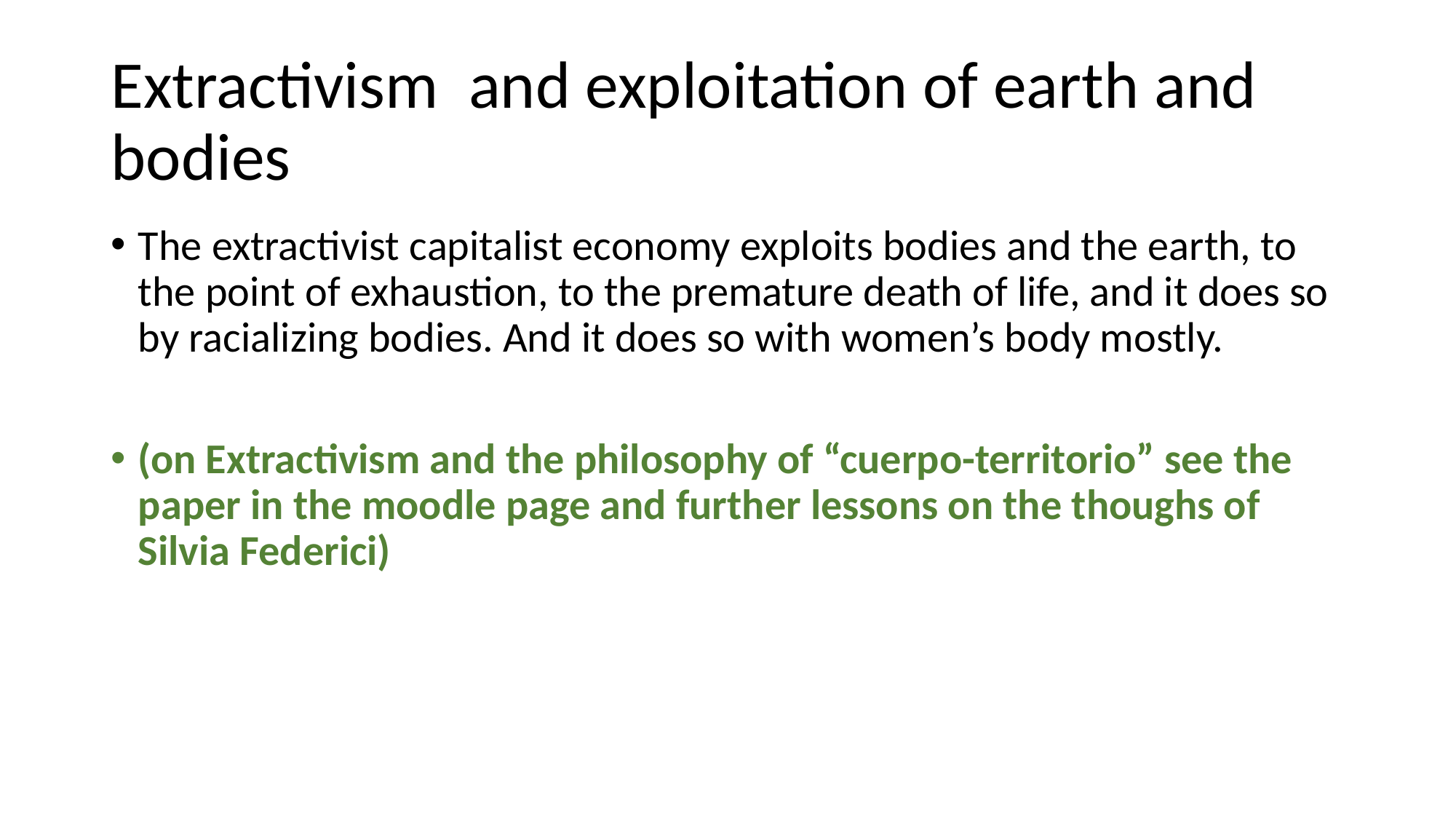

# Extractivism  and exploitation of earth and bodies
The extractivist capitalist economy exploits bodies and the earth, to the point of exhaustion, to the premature death of life, and it does so by racializing bodies. And it does so with women’s body mostly.

(on Extractivism and the philosophy of “cuerpo-territorio” see the paper in the moodle page and further lessons on the thoughs of Silvia Federici)